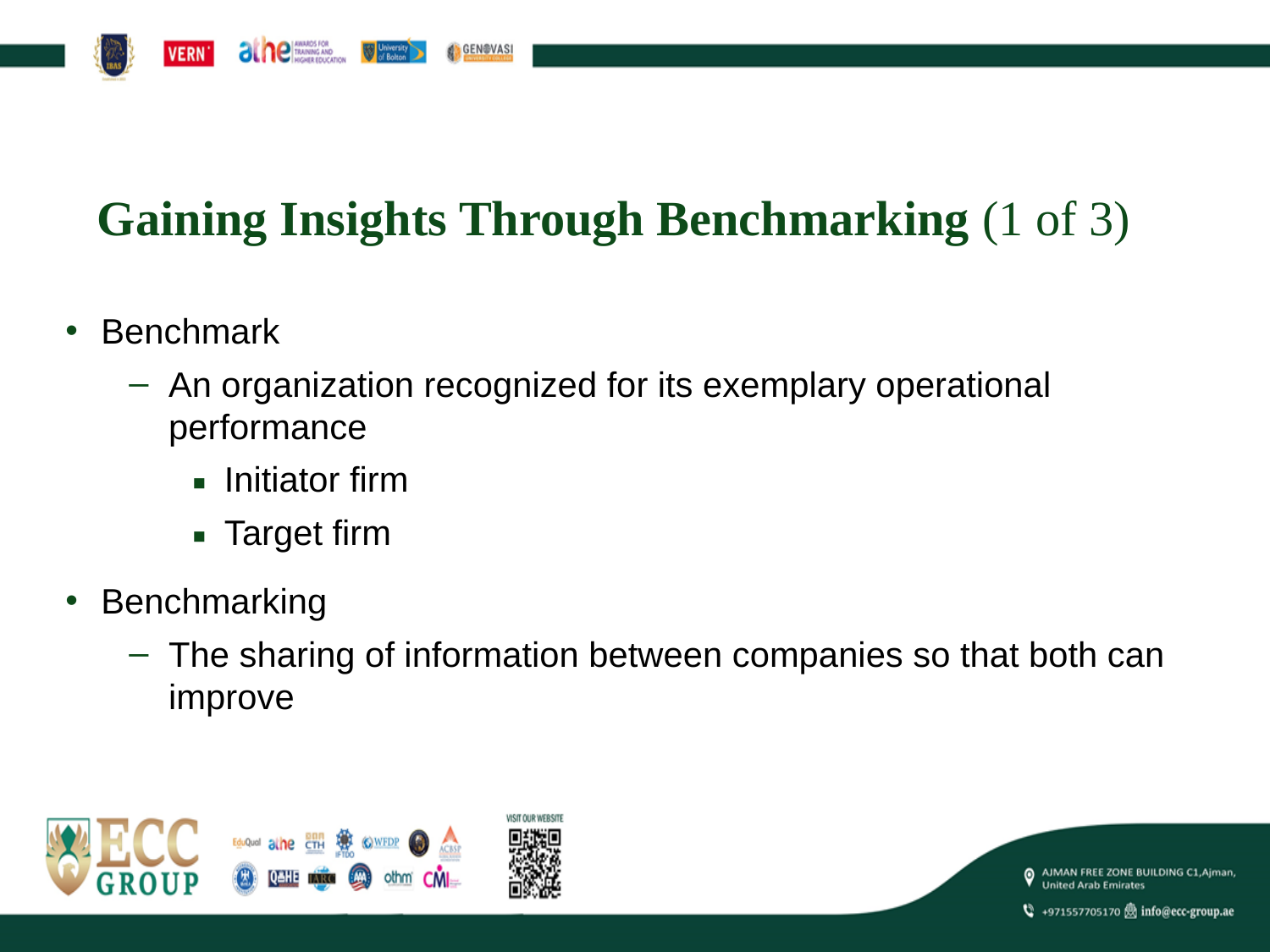

# Gaining Insights Through Benchmarking (1 of 3)
Benchmark
An organization recognized for its exemplary operational performance
Initiator firm
Target firm
Benchmarking
The sharing of information between companies so that both can improve